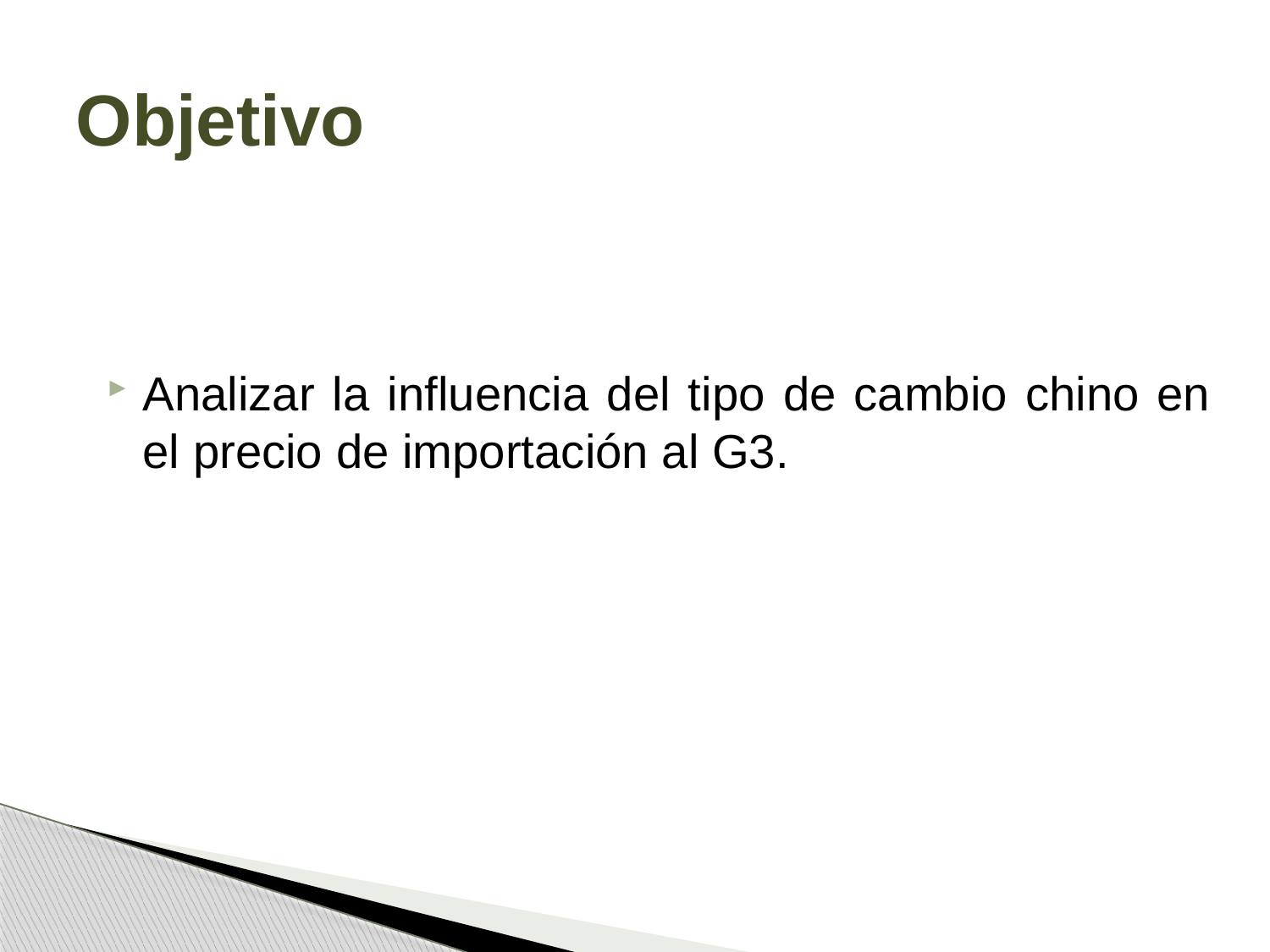

# Objetivo
Analizar la influencia del tipo de cambio chino en el precio de importación al G3.